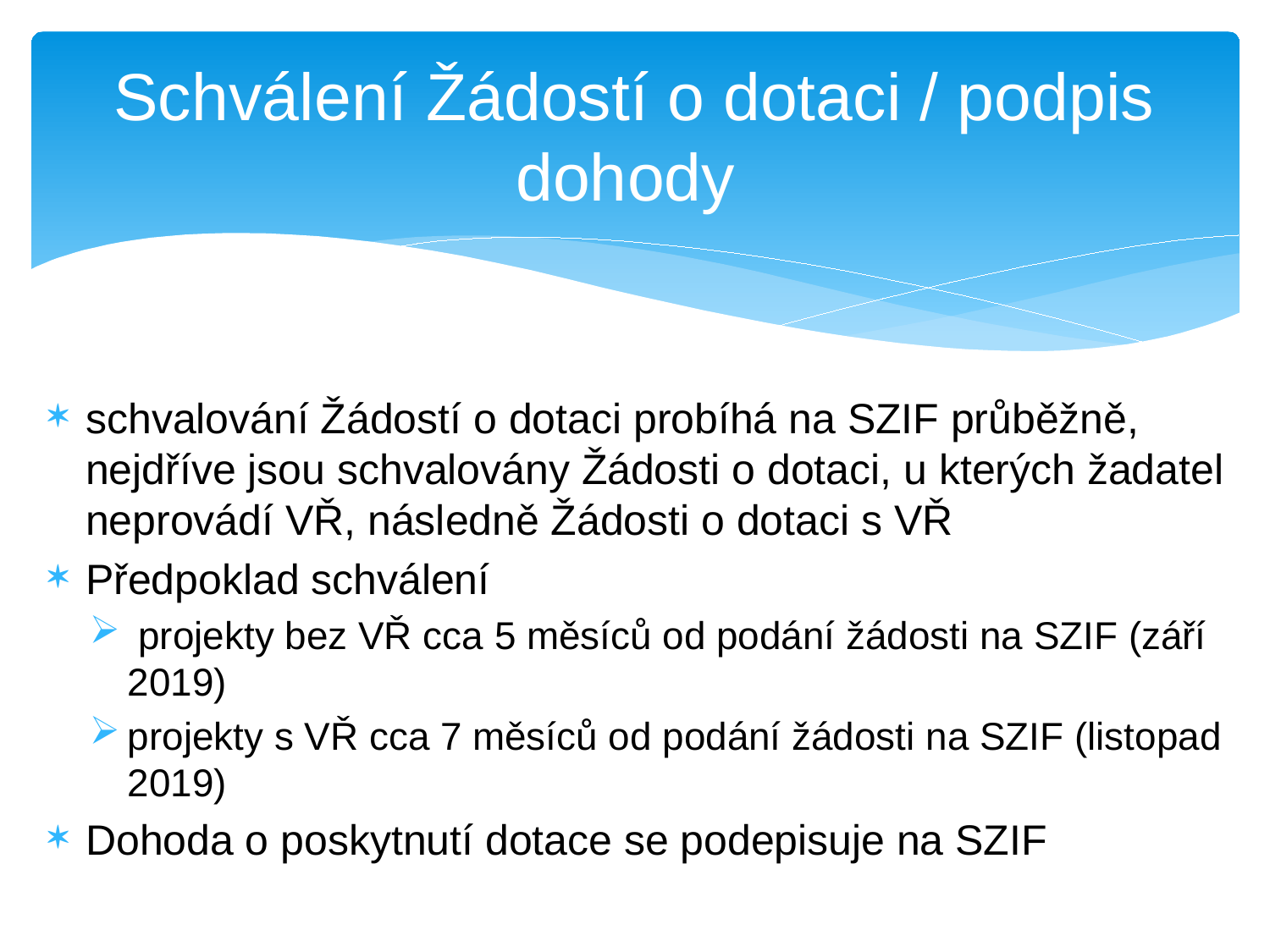

# Schválení Žádostí o dotaci / podpis dohody

schvalování Žádostí o dotaci probíhá na SZIF průběžně, nejdříve jsou schvalovány Žádosti o dotaci, u kterých žadatel neprovádí VŘ, následně Žádosti o dotaci s VŘ
Předpoklad schválení
 projekty bez VŘ cca 5 měsíců od podání žádosti na SZIF (září 2019)
projekty s VŘ cca 7 měsíců od podání žádosti na SZIF (listopad 2019)
Dohoda o poskytnutí dotace se podepisuje na SZIF